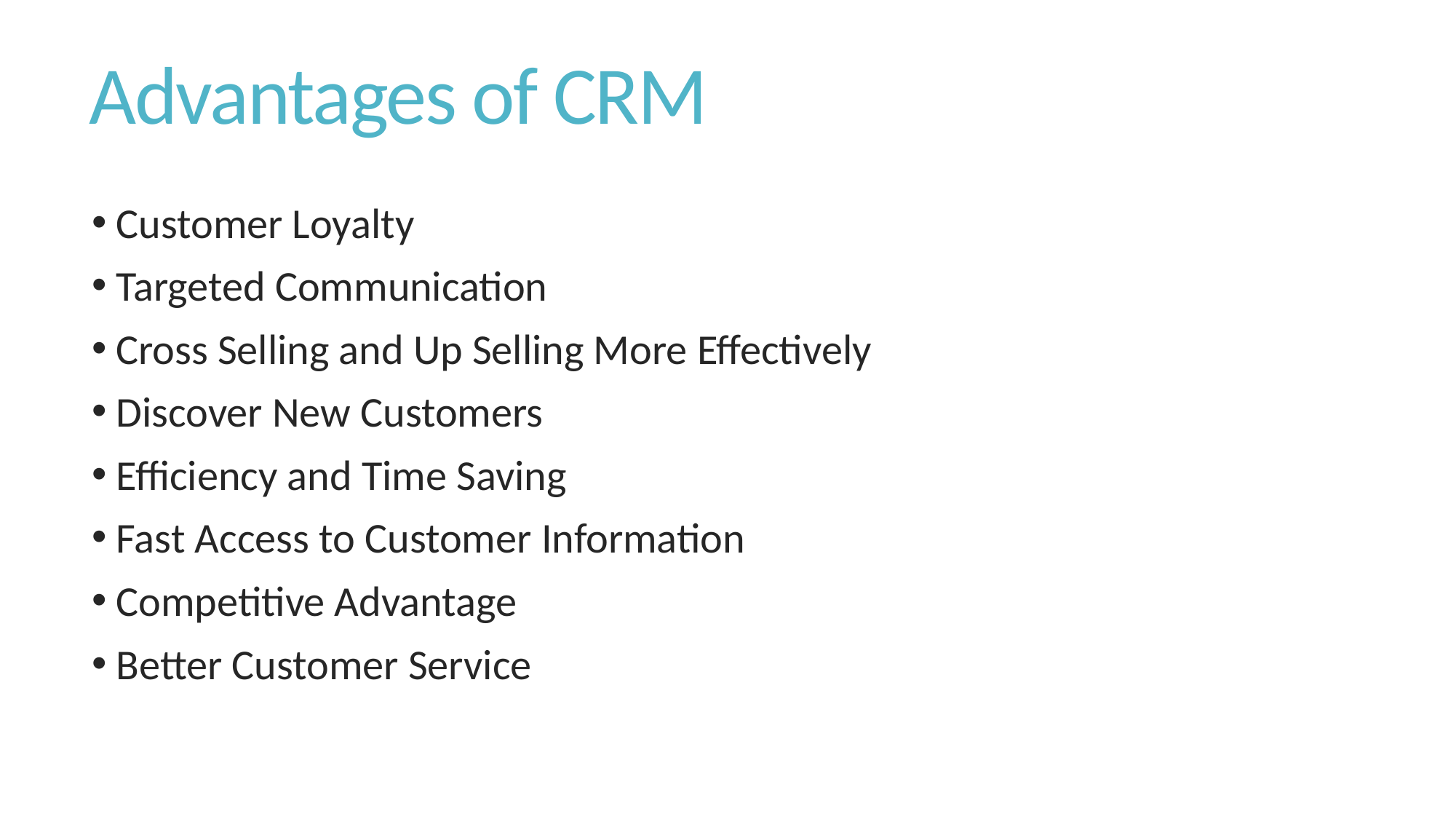

# Advantages of CRM
 Customer Loyalty
 Targeted Communication
 Cross Selling and Up Selling More Effectively
 Discover New Customers
 Efficiency and Time Saving
 Fast Access to Customer Information
 Competitive Advantage
 Better Customer Service